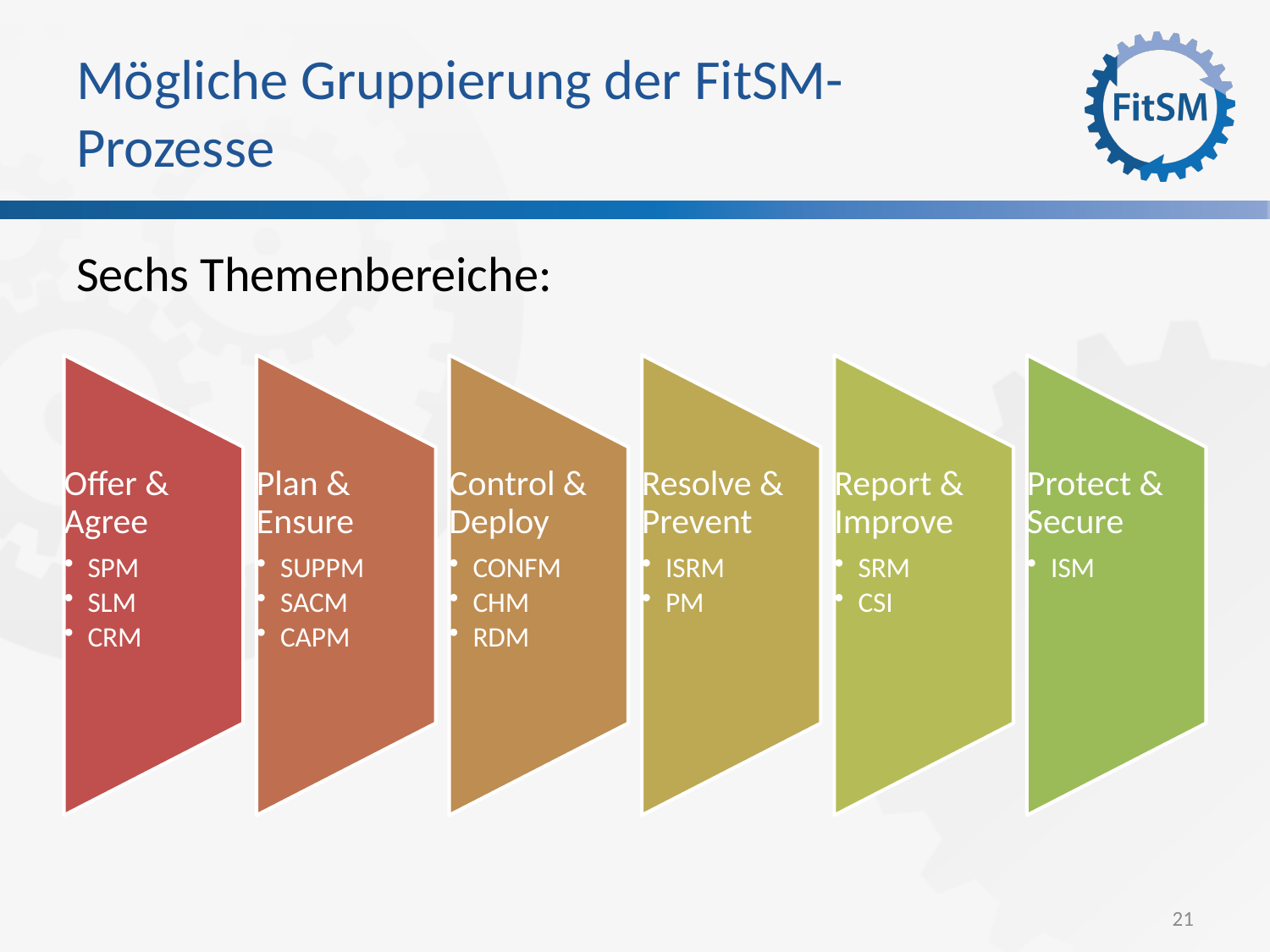

# Mögliche Gruppierung der FitSM-Prozesse
Sechs Themenbereiche:
Offer & Agree
SPM
SLM
CRM
Plan & Ensure
SUPPM
SACM
CAPM
Control & Deploy
CONFM
CHM
RDM
Resolve & Prevent
ISRM
PM
Report & Improve
SRM
CSI
Protect & Secure
ISM
21